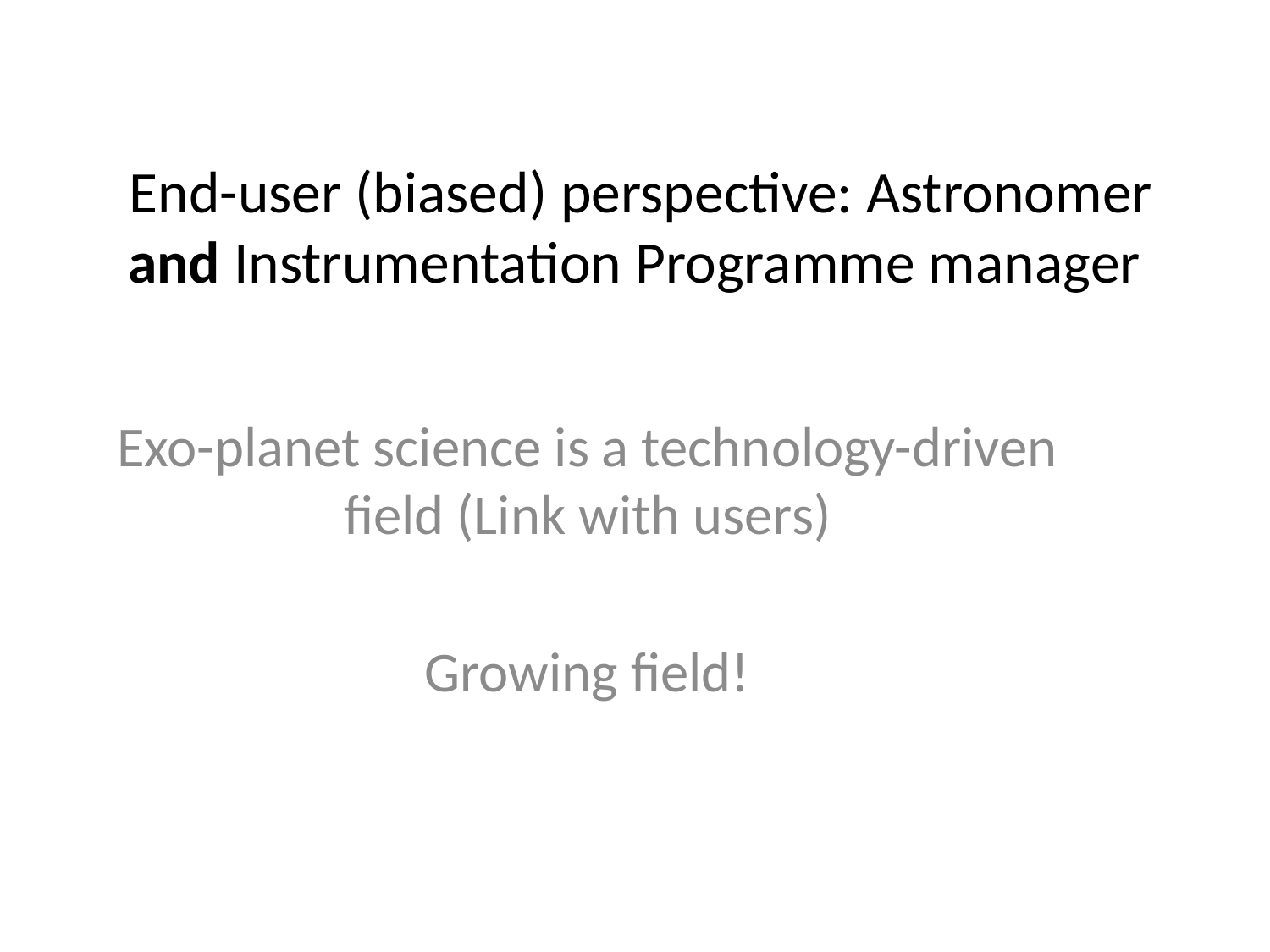

# End-user (biased) perspective: Astronomer and Instrumentation Programme manager
Exo-planet science is a technology-driven field (Link with users)

Growing field!